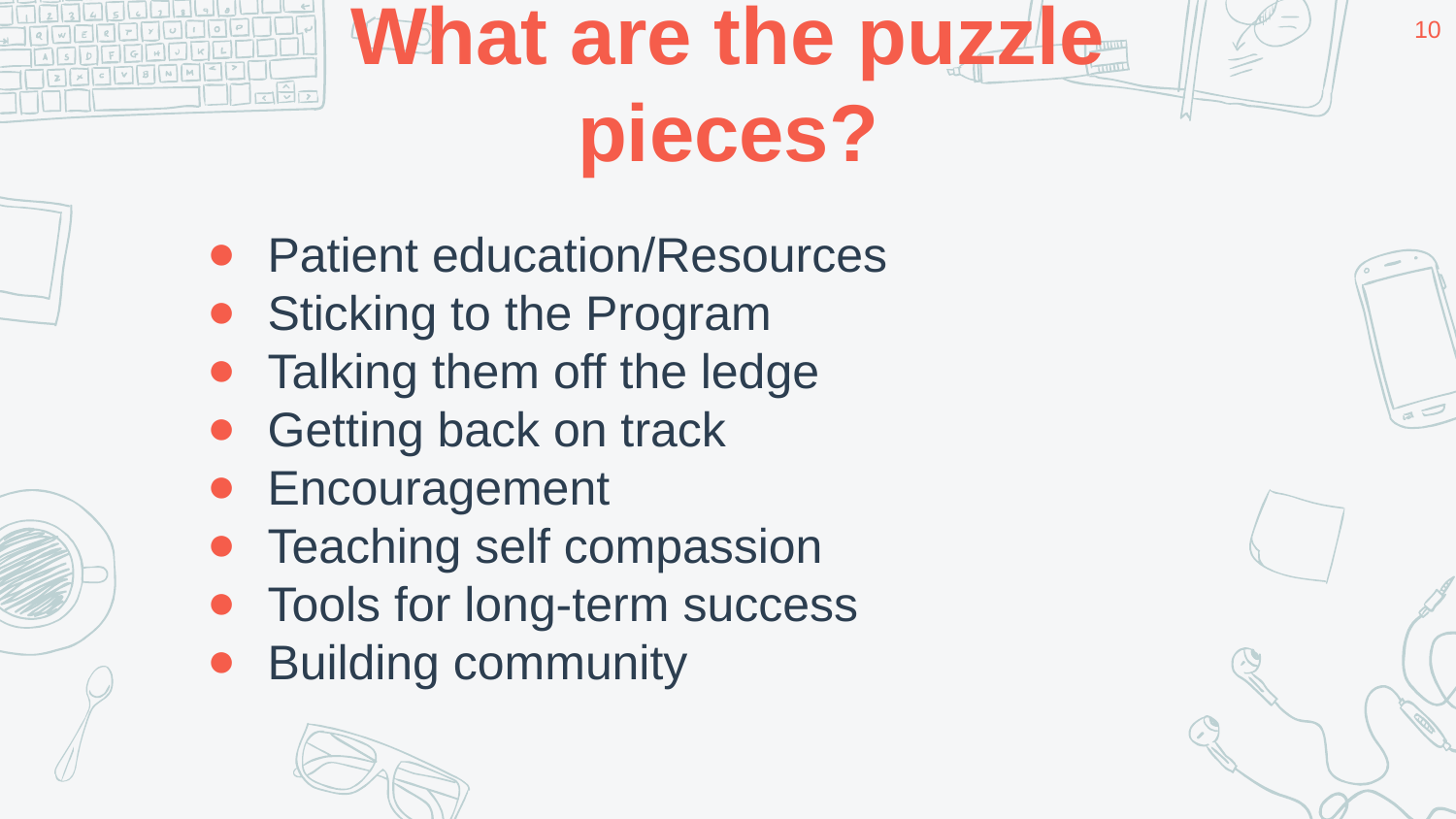

10
# What are the puzzle pieces?
Patient education/Resources
Sticking to the Program
Talking them off the ledge
Getting back on track
Encouragement
Teaching self compassion
Tools for long-term success
Building community